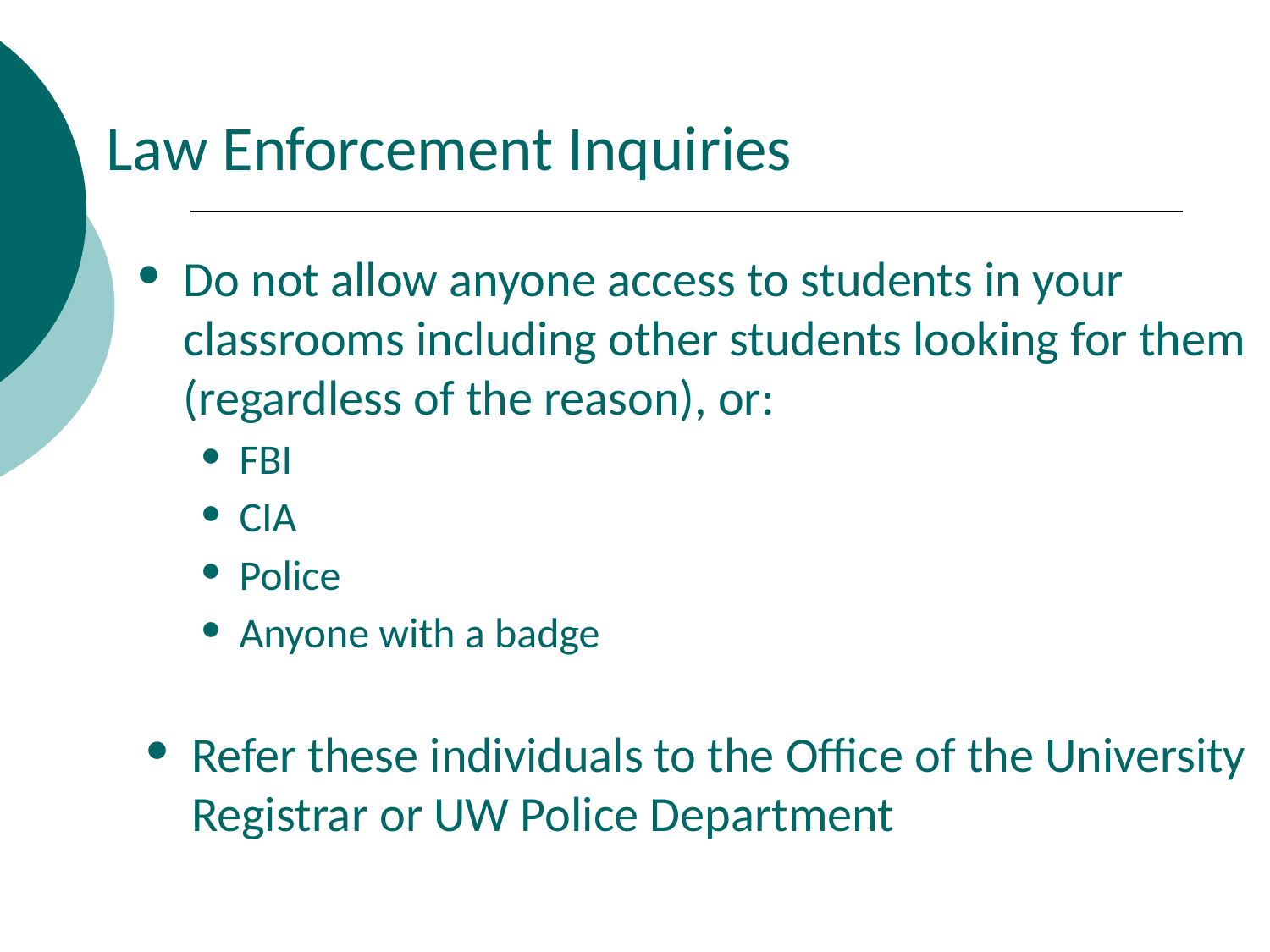

Law Enforcement Inquiries
Do not allow anyone access to students in your classrooms including other students looking for them (regardless of the reason), or:
FBI
CIA
Police
Anyone with a badge

Refer these individuals to the Office of the University Registrar or UW Police Department